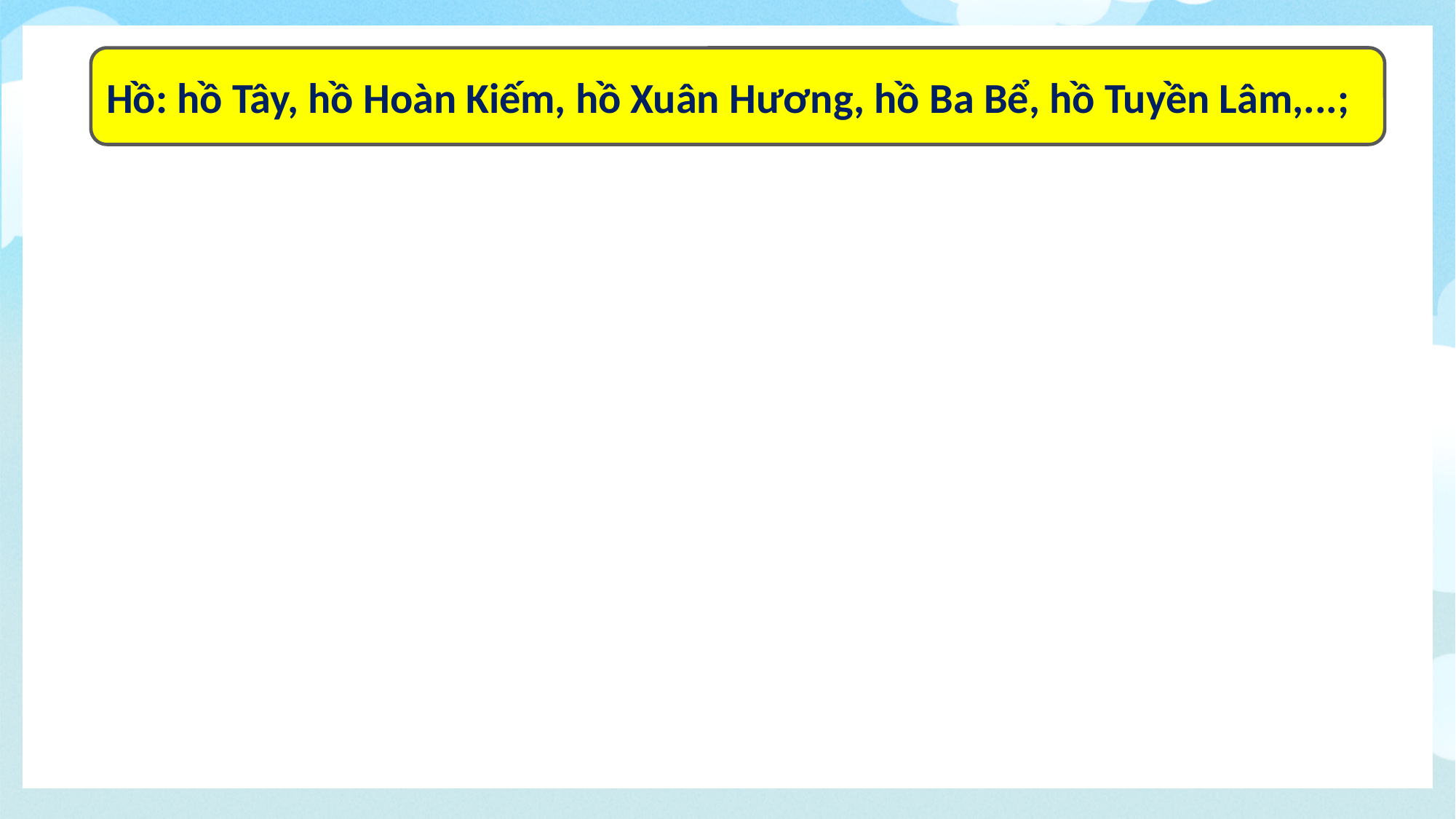

Hồ: hồ Tây, hồ Hoàn Kiếm, hồ Xuân Hương, hồ Ba Bể, hồ Tuyền Lâm,...;